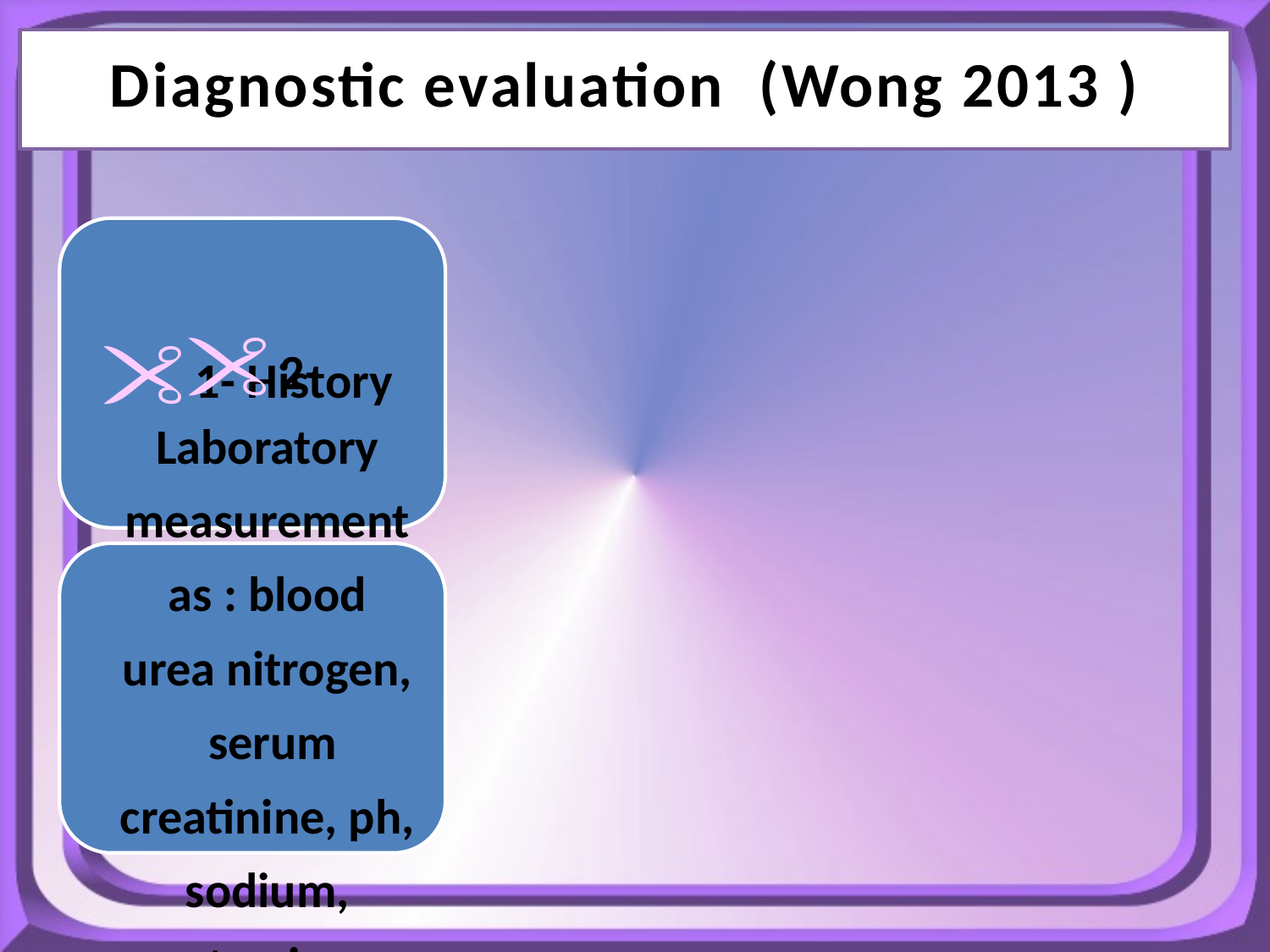

Diagnostic evaluation  (Wong 2013 )
1- History